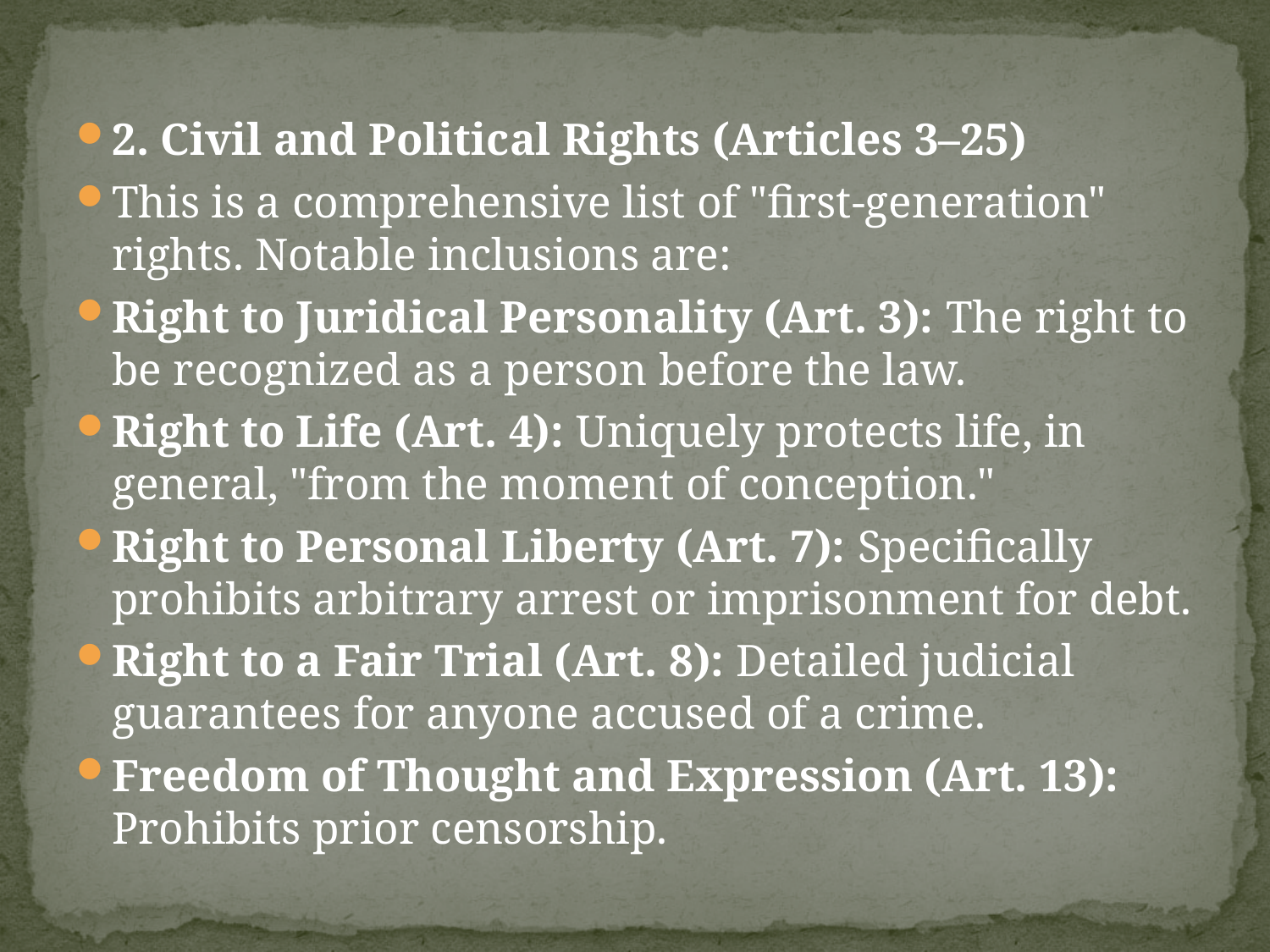

#
2. Civil and Political Rights (Articles 3–25)
This is a comprehensive list of "first-generation" rights. Notable inclusions are:
Right to Juridical Personality (Art. 3): The right to be recognized as a person before the law.
Right to Life (Art. 4): Uniquely protects life, in general, "from the moment of conception."
Right to Personal Liberty (Art. 7): Specifically prohibits arbitrary arrest or imprisonment for debt.
Right to a Fair Trial (Art. 8): Detailed judicial guarantees for anyone accused of a crime.
Freedom of Thought and Expression (Art. 13): Prohibits prior censorship.